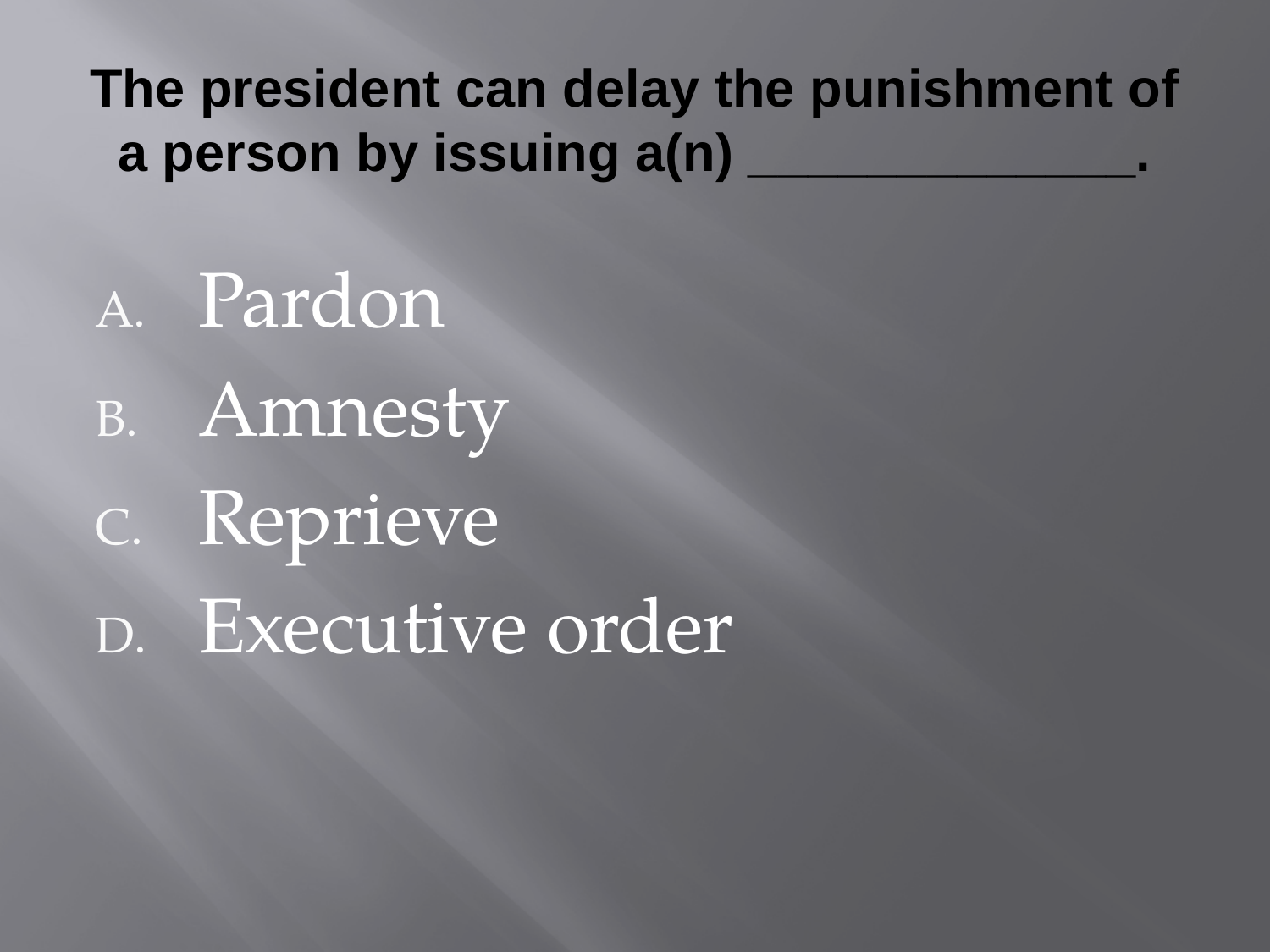

# The president can delay the punishment of a person by issuing a(n) _____________.
Pardon
Amnesty
Reprieve
Executive order